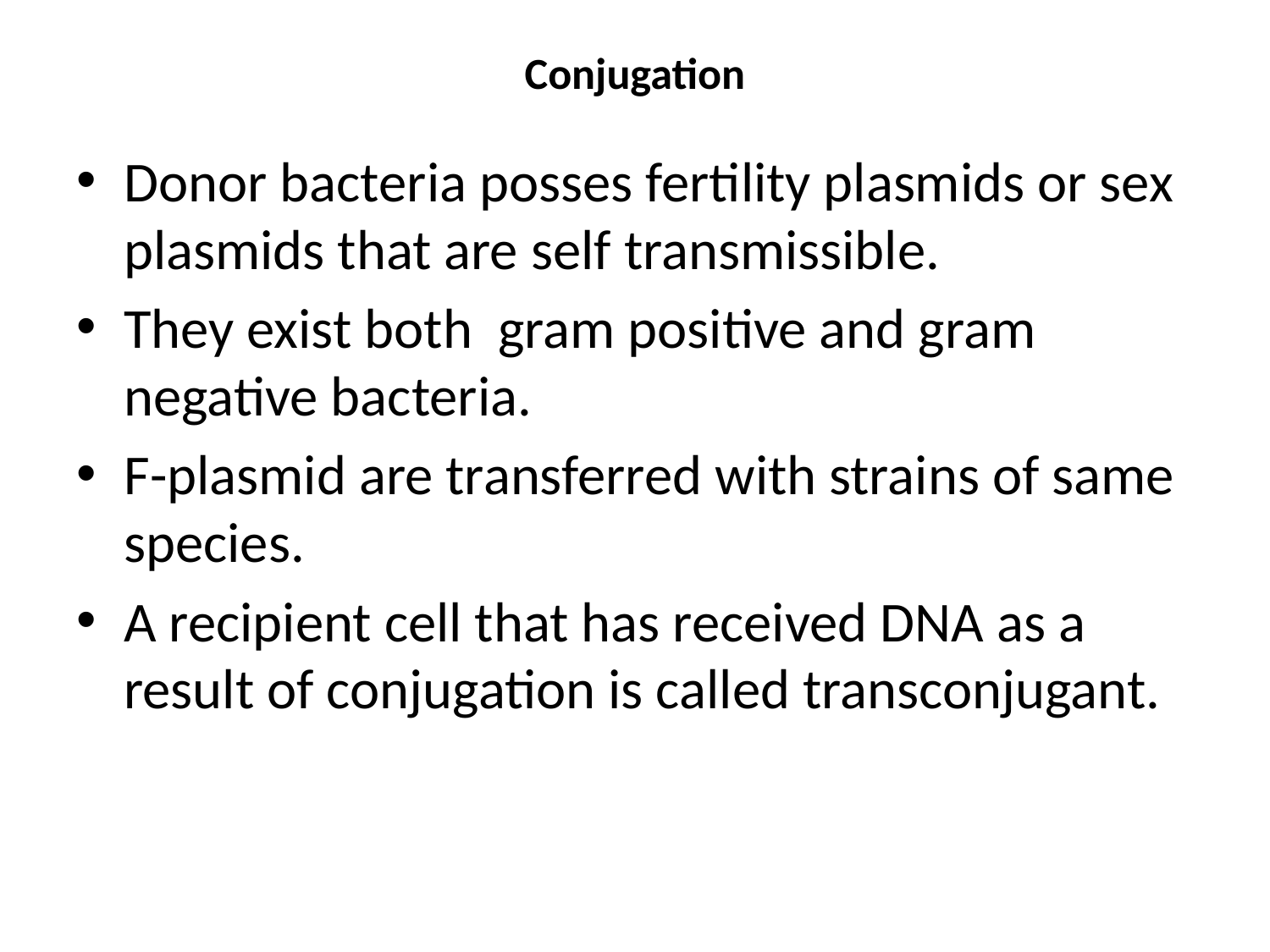

# Conjugation
Donor bacteria posses fertility plasmids or sex plasmids that are self transmissible.
They exist both  gram positive and gram negative bacteria.
F-plasmid are transferred with strains of same species.
A recipient cell that has received DNA as a result of conjugation is called transconjugant.